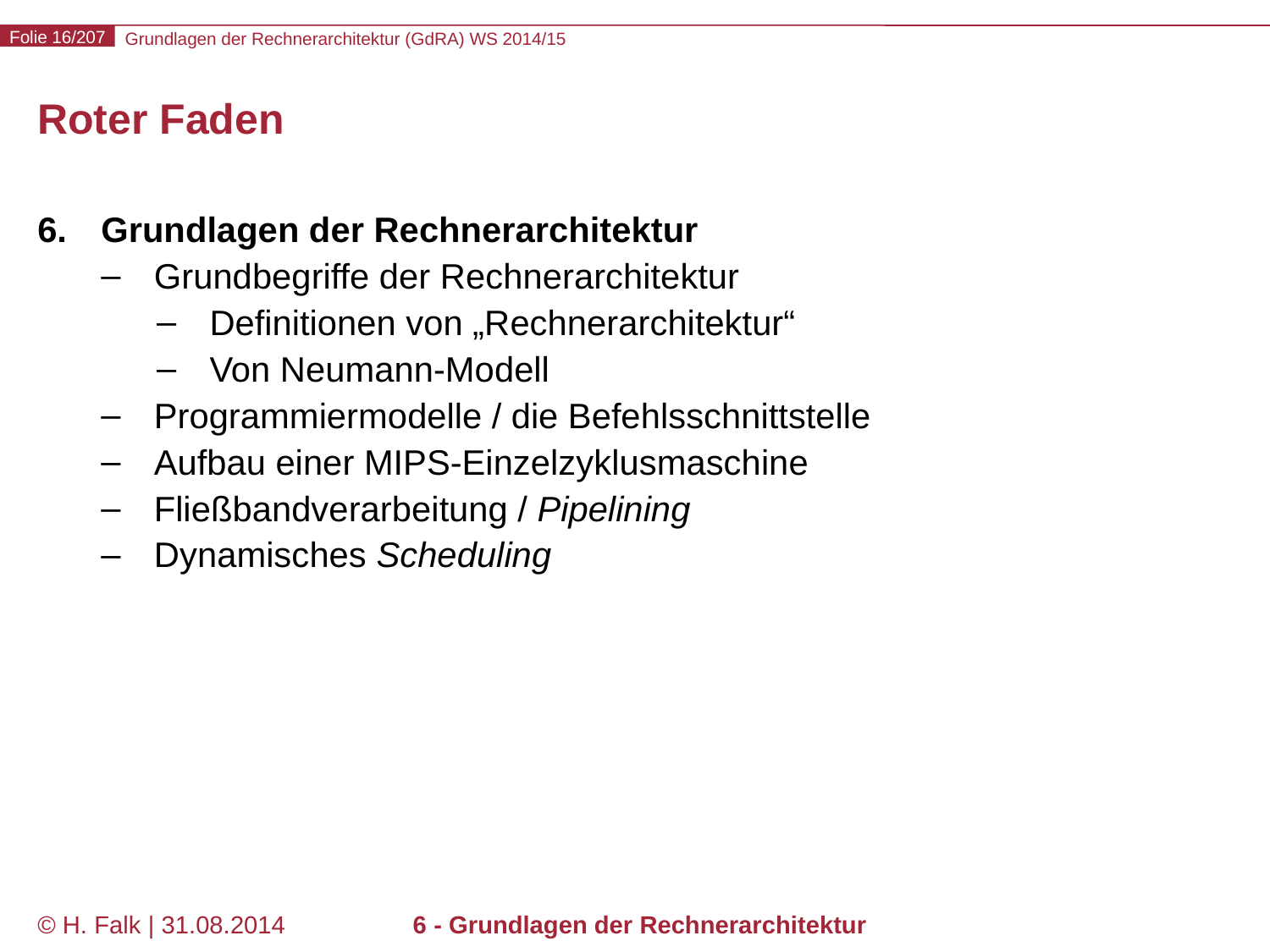

# Roter Faden
Grundlagen der Rechnerarchitektur
Grundbegriffe der Rechnerarchitektur
Definitionen von „Rechnerarchitektur“
Von Neumann-Modell
Programmiermodelle / die Befehlsschnittstelle
Aufbau einer MIPS-Einzelzyklusmaschine
Fließbandverarbeitung / Pipelining
Dynamisches Scheduling
© H. Falk | 31.08.2014
6 - Grundlagen der Rechnerarchitektur